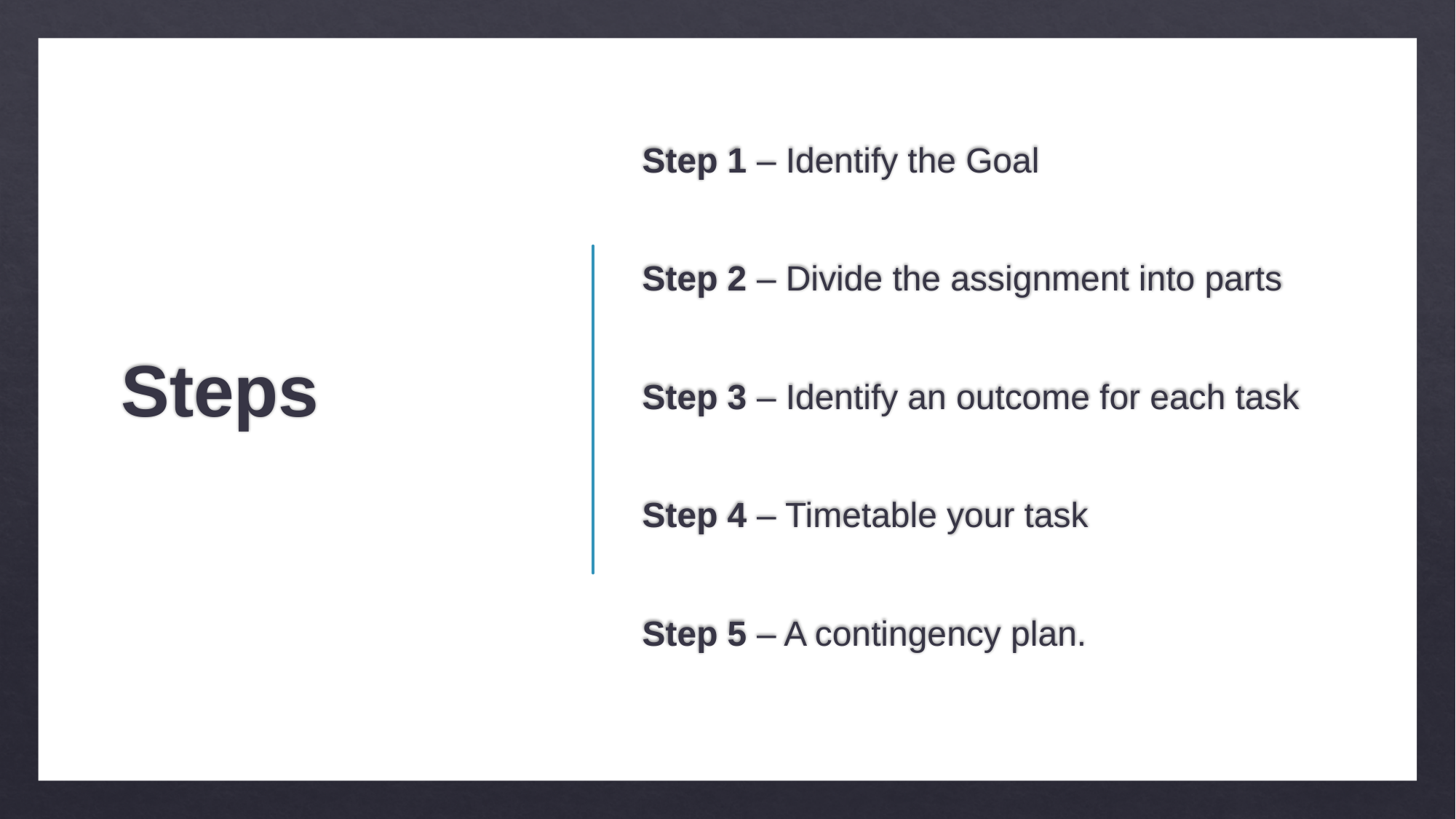

# Steps
Step 1 – Identify the Goal

Step 2 – Divide the assignment into parts

Step 3 – Identify an outcome for each task

Step 4 – Timetable your task

Step 5 – A contingency plan.